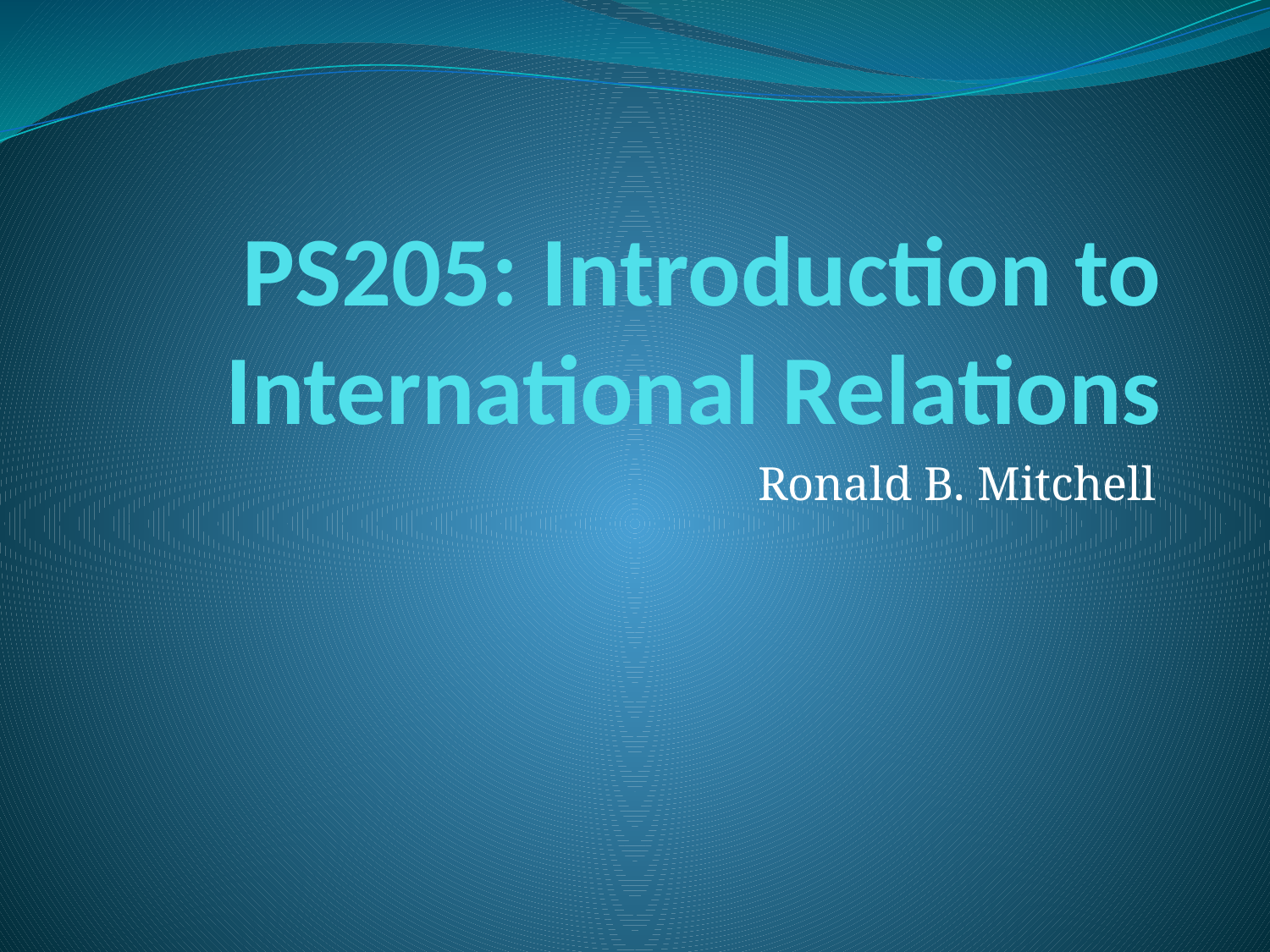

# PS205: Introduction to International Relations
Ronald B. Mitchell